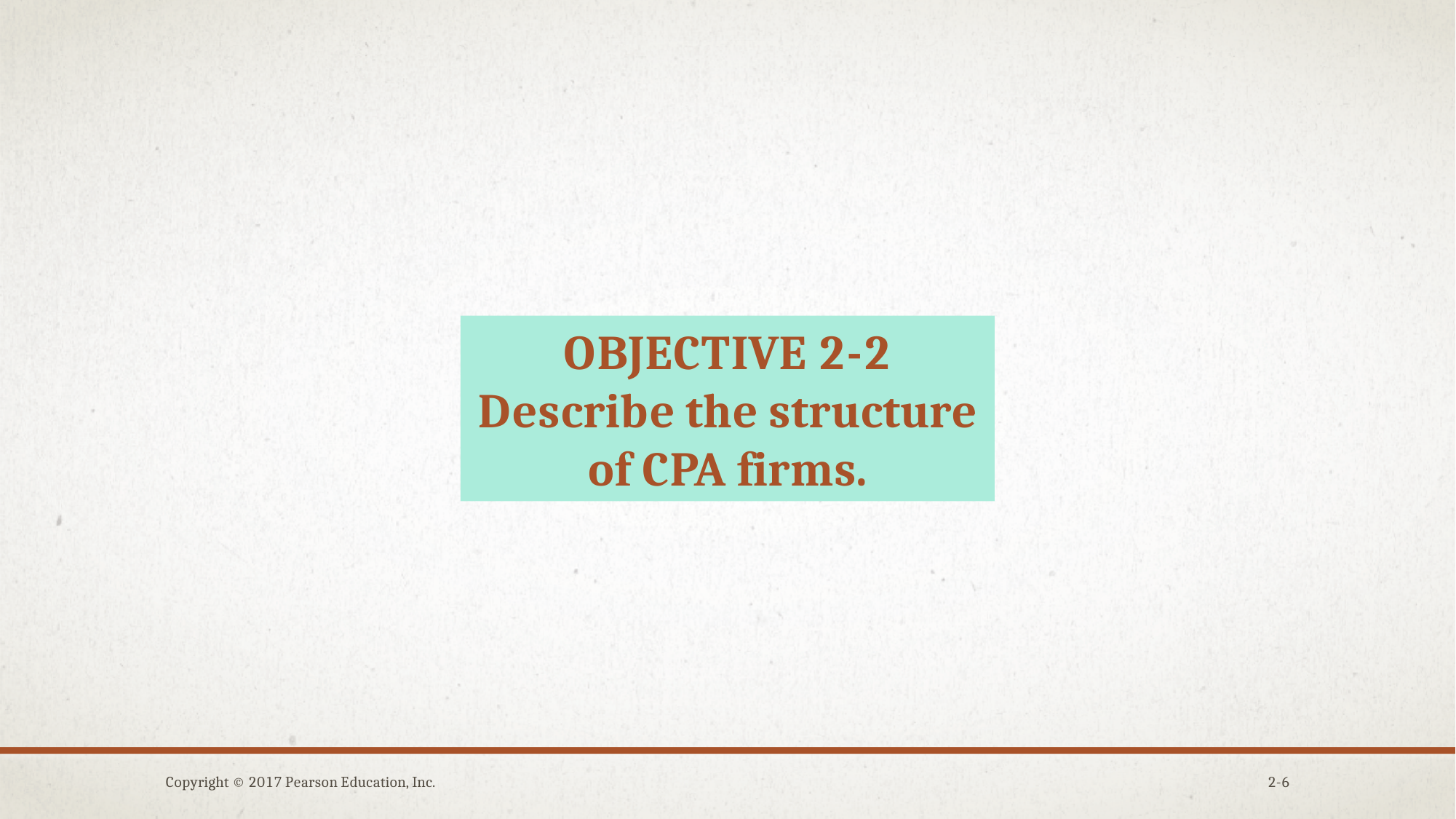

OBJECTIVE 2-2
Describe the structure of CPA firms.
Copyright © 2017 Pearson Education, Inc.
2-6